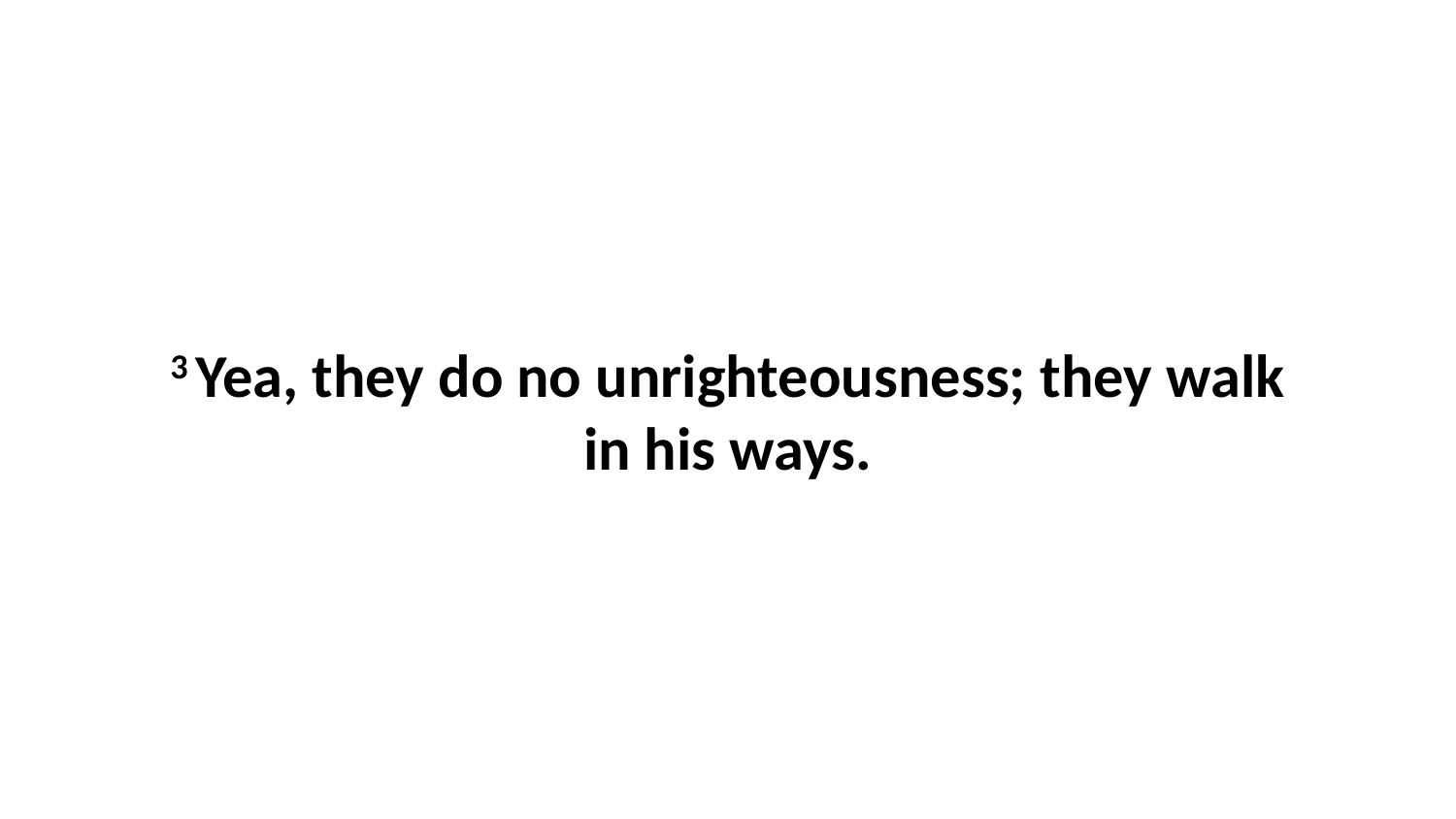

3 Yea, they do no unrighteousness; they walk in his ways.